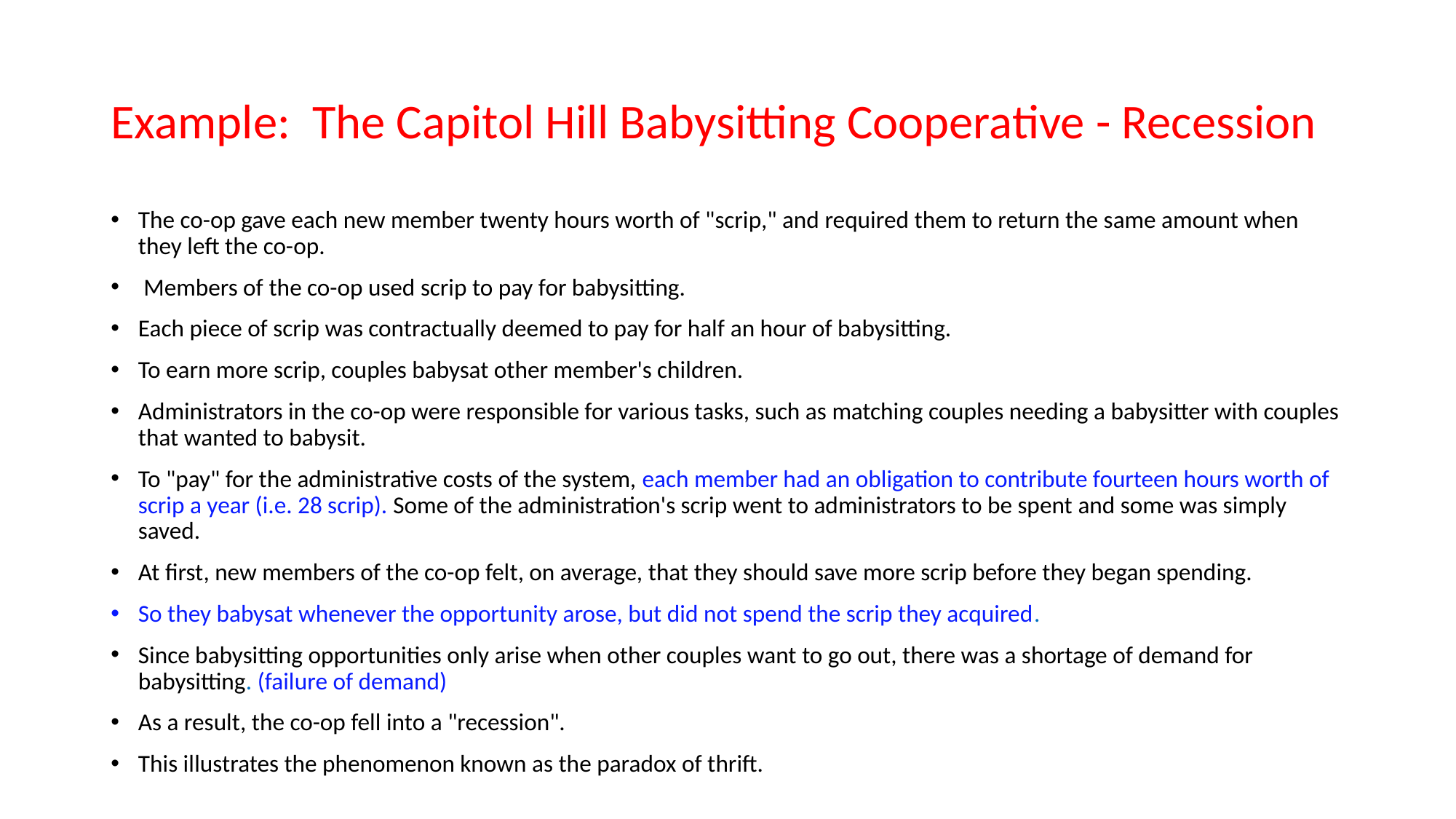

# Example:  The Capitol Hill Babysitting Cooperative - Recession
The co-op gave each new member twenty hours worth of "scrip," and required them to return the same amount when they left the co-op.
 Members of the co-op used scrip to pay for babysitting.
Each piece of scrip was contractually deemed to pay for half an hour of babysitting.
To earn more scrip, couples babysat other member's children.
Administrators in the co-op were responsible for various tasks, such as matching couples needing a babysitter with couples that wanted to babysit.
To "pay" for the administrative costs of the system, each member had an obligation to contribute fourteen hours worth of scrip a year (i.e. 28 scrip). Some of the administration's scrip went to administrators to be spent and some was simply saved.
At first, new members of the co-op felt, on average, that they should save more scrip before they began spending.
So they babysat whenever the opportunity arose, but did not spend the scrip they acquired.
Since babysitting opportunities only arise when other couples want to go out, there was a shortage of demand for babysitting. (failure of demand)
As a result, the co-op fell into a "recession".
This illustrates the phenomenon known as the paradox of thrift.